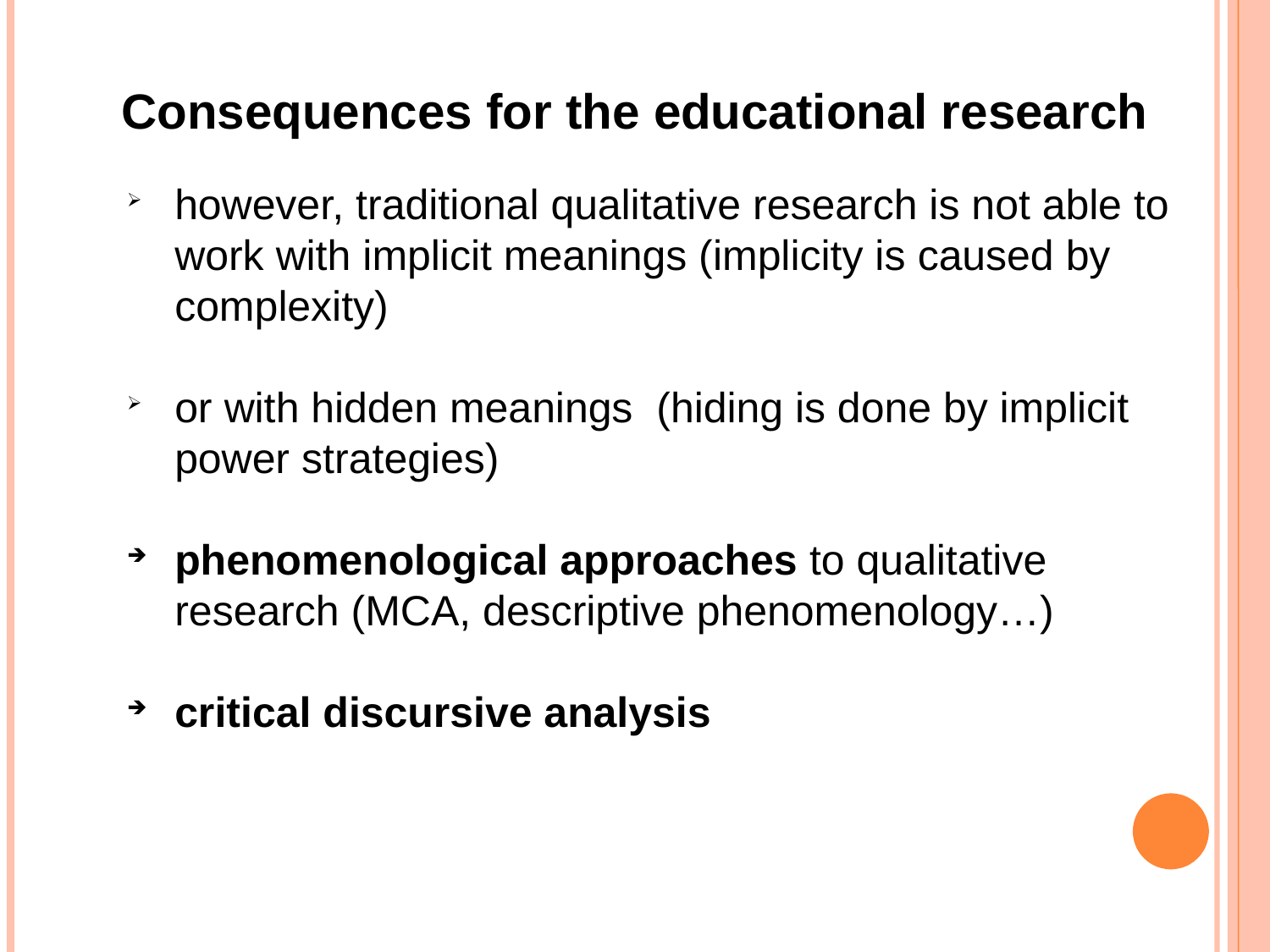

Consequences for the educational research

however, traditional qualitative research is not able to work with implicit meanings (implicity is caused by complexity)

or with hidden meanings  (hiding is done by implicit power strategies)

phenomenological approaches to qualitative research (MCA, descriptive phenomenology…)

critical discursive analysis